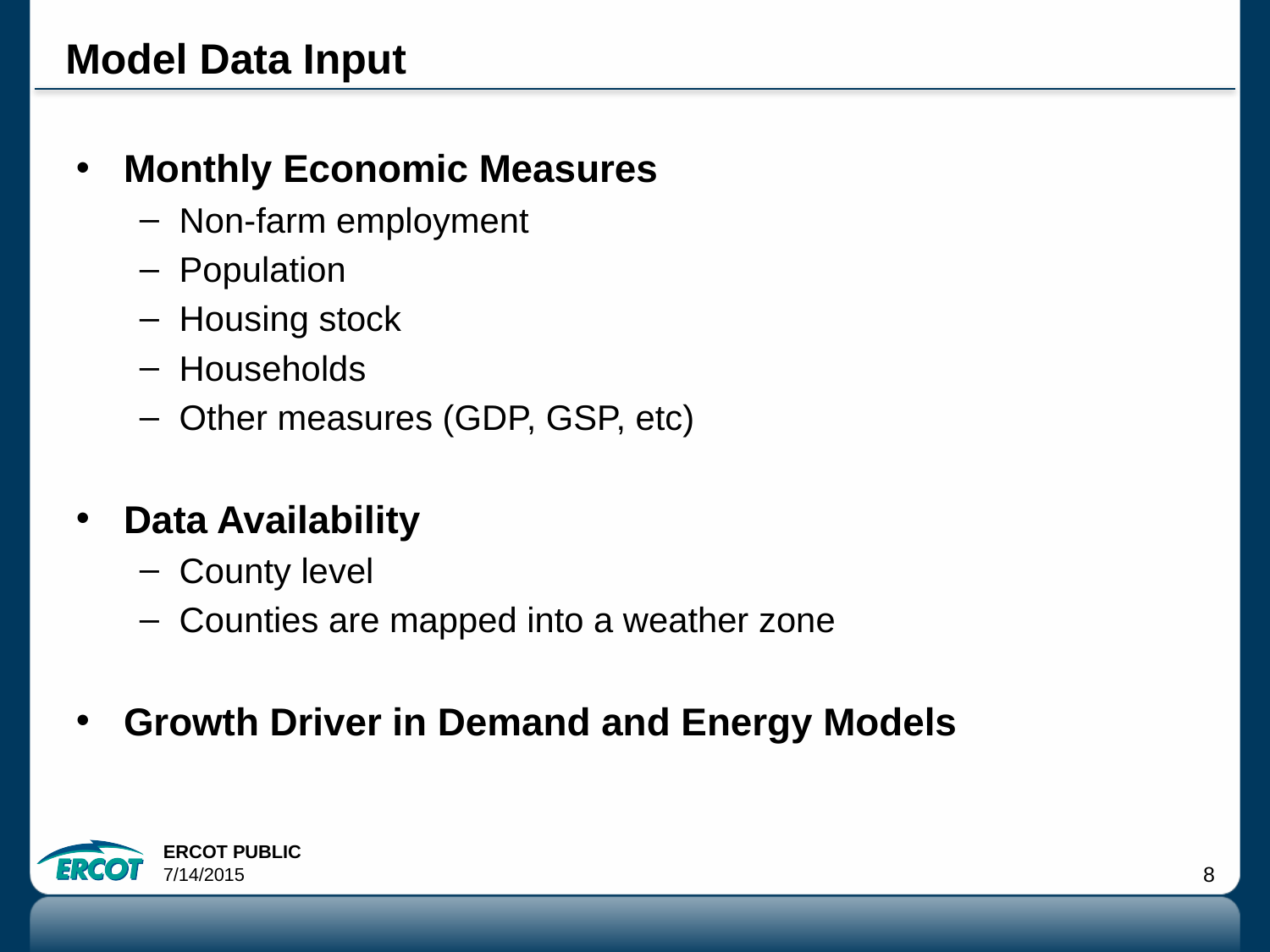

# Model Data Input
Monthly Economic Measures
Non-farm employment
Population
Housing stock
Households
Other measures (GDP, GSP, etc)

Data Availability
County level
Counties are mapped into a weather zone

Growth Driver in Demand and Energy Models